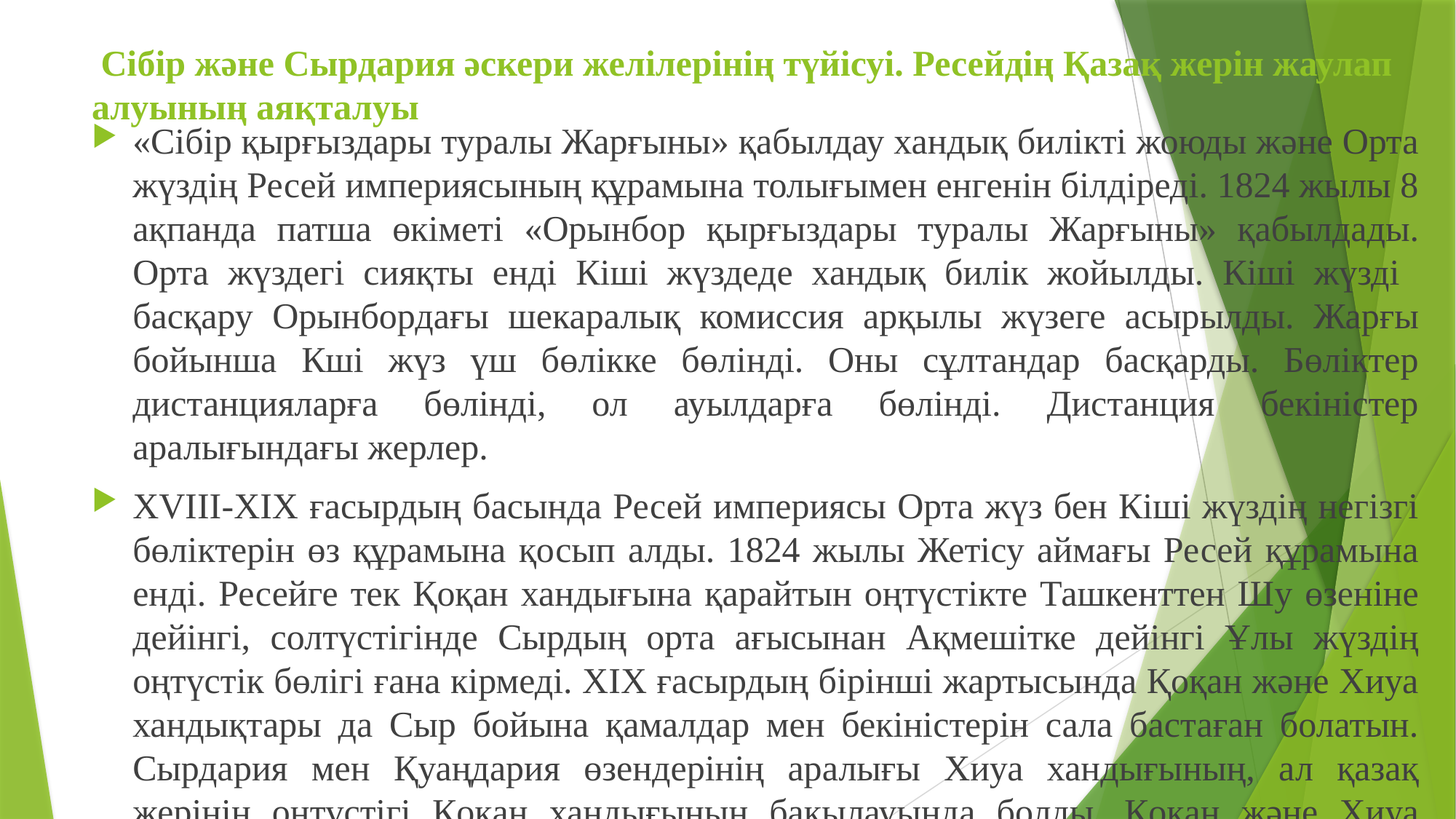

# Сібір және Сырдария әскери желілерінің түйісуі. Ресейдің Қазақ жерін жаулап алуының аяқталуы
«Сібір қырғыздары туралы Жарғыны» қабылдау хандық билікті жоюды және Орта жүздің Ресей империясының құрамына толығымен енгенін білдіреді. 1824 жылы 8 ақпанда патша өкіметі «Орынбор қырғыздары туралы Жарғыны» қабылдады. Орта жүздегі сияқты енді Кіші жүздеде хандық билік жойылды. Кіші жүзді  басқару Орынбордағы шекаралық комиссия арқылы жүзеге асырылды. Жарғы бойынша Кші жүз үш бөлікке бөлінді. Оны сұлтандар басқарды. Бөліктер дистанцияларға бөлінді, ол ауылдарға бөлінді. Дистанция бекіністер аралығындағы жерлер.
ХVІІІ-ХІХ ғасырдың басында Ресей империясы Орта жүз бен Кіші жүздің негізгі бөліктерін өз құрамына қосып алды. 1824 жылы Жетісу аймағы Ресей құрамына енді. Ресейге тек Қоқан хандығына қарайтын оңтүстікте Ташкенттен Шу өзеніне дейінгі, солтүстігінде Сырдың орта ағысынан Ақмешітке дейінгі Ұлы жүздің оңтүстік бөлігі ғана кірмеді. ХІХ ғасырдың бірінші жартысында Қоқан және Хиуа хандықтары да Сыр бойына қамалдар мен бекіністерін сала бастаған болатын. Сырдария мен Қуаңдария өзендерінің аралығы Хиуа хандығының, ал қазақ жерінің оңтүстігі Қоқан хандығының бақылауында болды. Қоқан және Хиуа бекіністерінің стратегиялық тұрғыда ерекше орналасуы тек отырықшы қазақтарды ғана емес, сонымен қатар, Сырдариядан өтетін кезде кешпелі халықты да, транзиттік сауда жолдарын да бақылауында ұстауға мүмкіндік берді. Кейбір қазақ рулары екі жақты қысымда болды: бірі Ресей жағынан, екіншісі Хиуа мен Қоқан хандықтары тарапынан кейбір қазақ руларының жайлауы Орынбор облысы өңірінде болғандықтан Ресейге салық төлесе, ал қыстауы Сыр бойында болғандықтан қоқандықтарға да салық төлеуге мәжбүр болды.